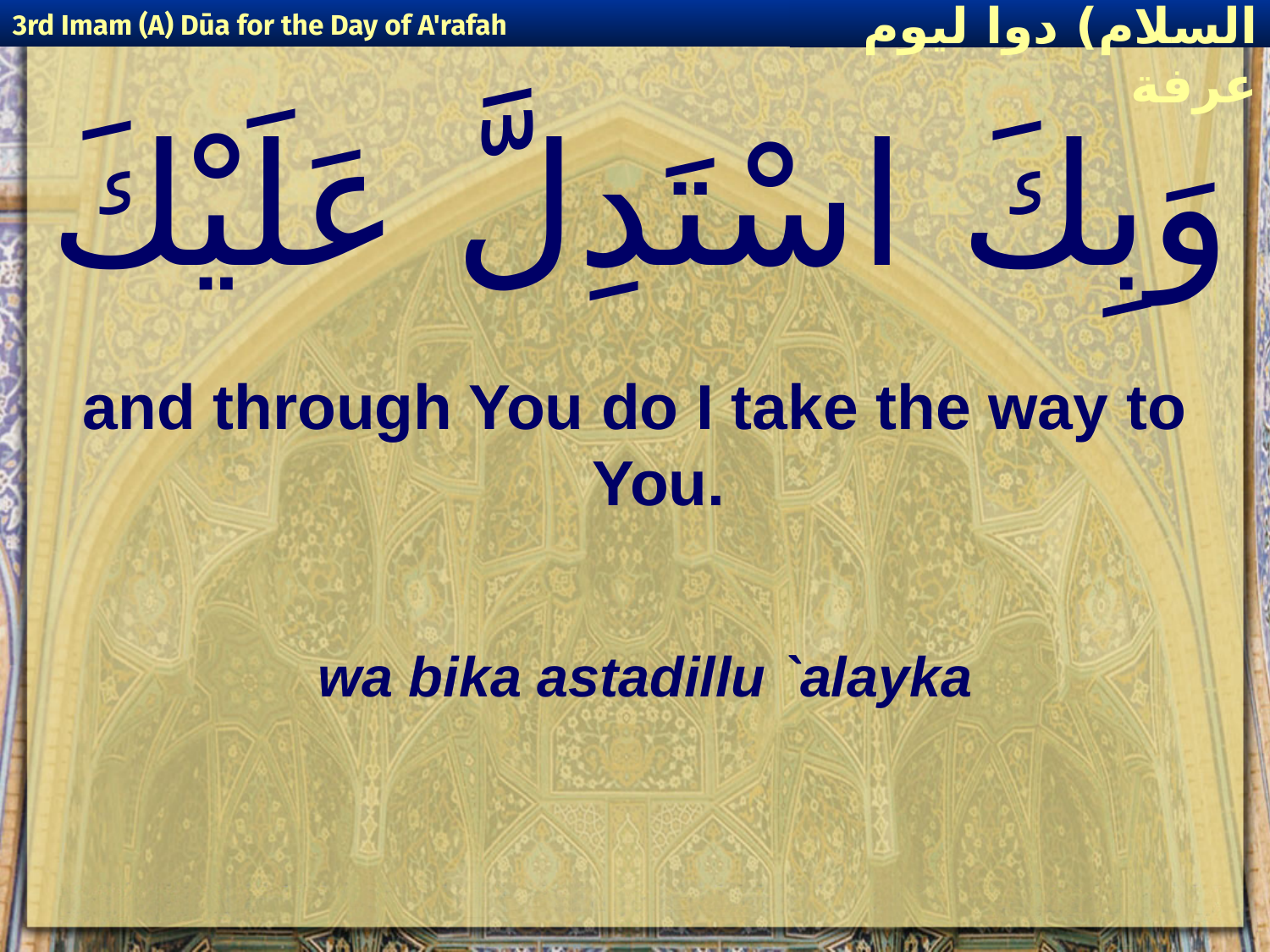

3rd Imam (A) Dūa for the Day of A'rafah
إمام حسين(عليه السلام) دوا ليوم عرفة
# وَبِكَ اسْتَدِلَّ عَلَيْكَ
and through You do I take the way to You.
wa bika astadillu `alayka